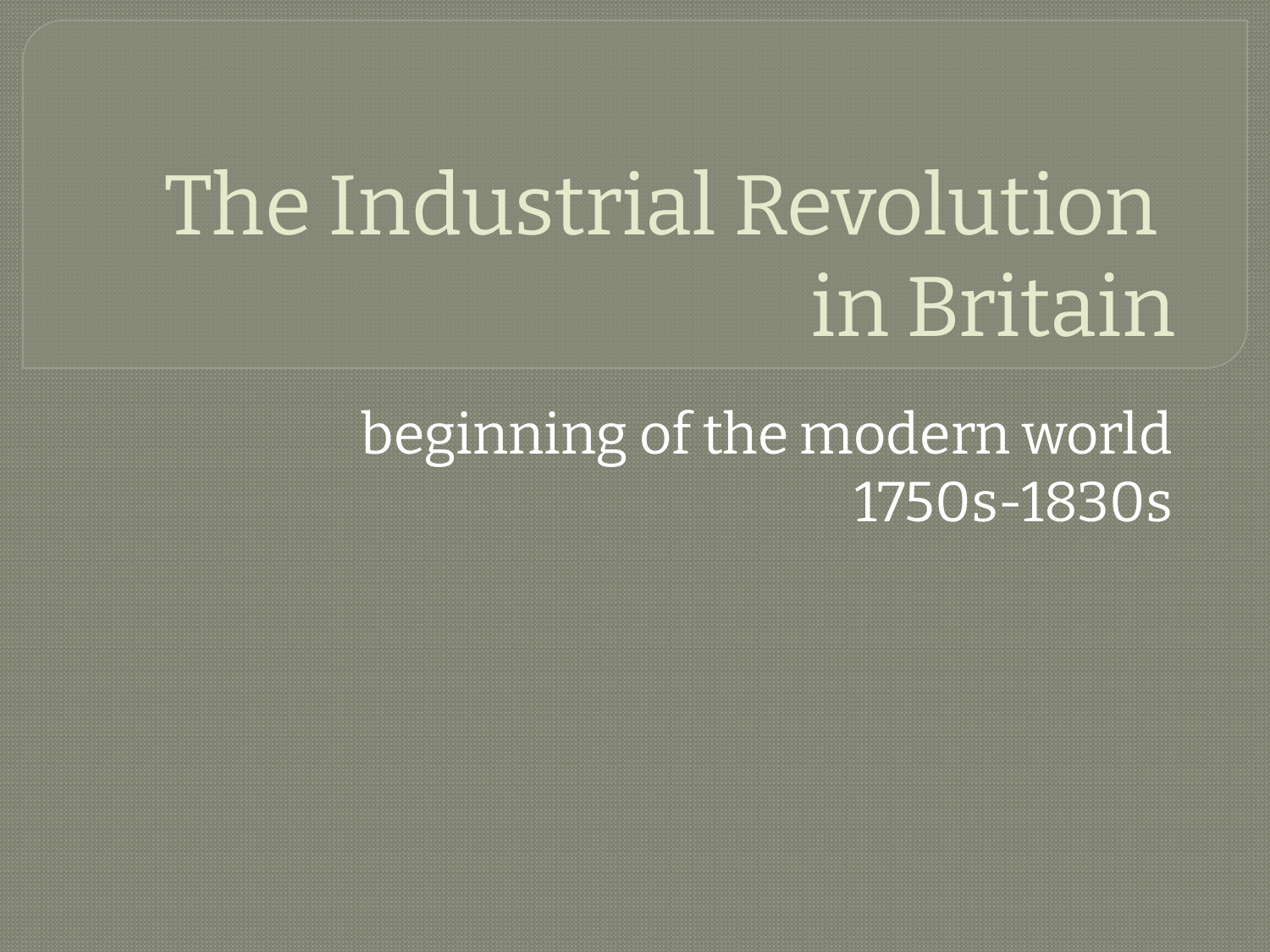

# The Industrial Revolution in Britain
beginning of the modern world
1750s-1830s